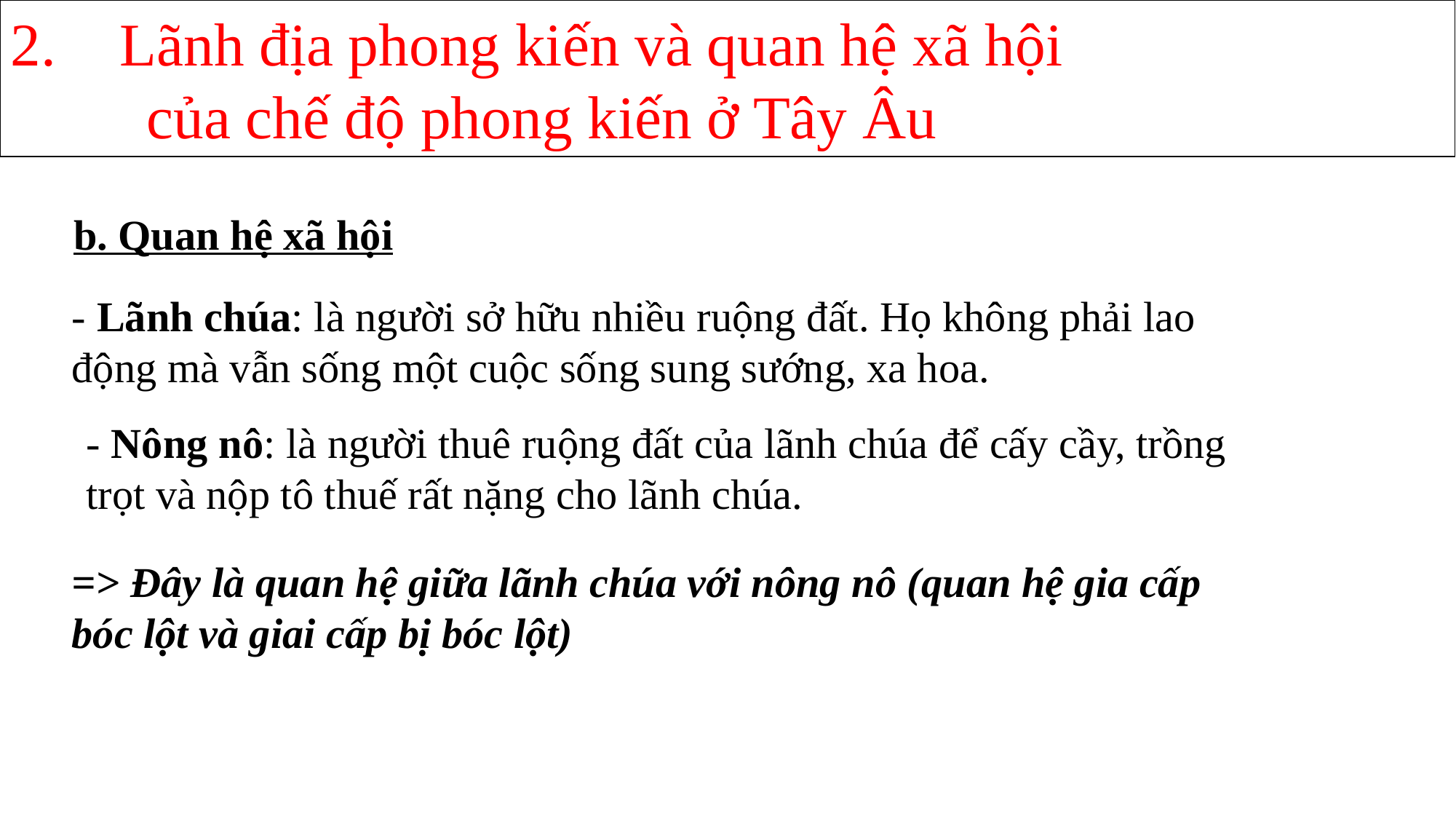

Lãnh địa phong kiến và quan hệ xã hội
         của chế độ phong kiến ở Tây Âu
b. Quan hệ xã hội
- Lãnh chúa: là người sở hữu nhiều ruộng đất. Họ không phải lao động mà vẫn sống một cuộc sống sung sướng, xa hoa.
- Nông nô: là người thuê ruộng đất của lãnh chúa để cấy cầy, trồng trọt và nộp tô thuế rất nặng cho lãnh chúa.
=> Đây là quan hệ giữa lãnh chúa với nông nô (quan hệ gia cấp bóc lột và giai cấp bị bóc lột)